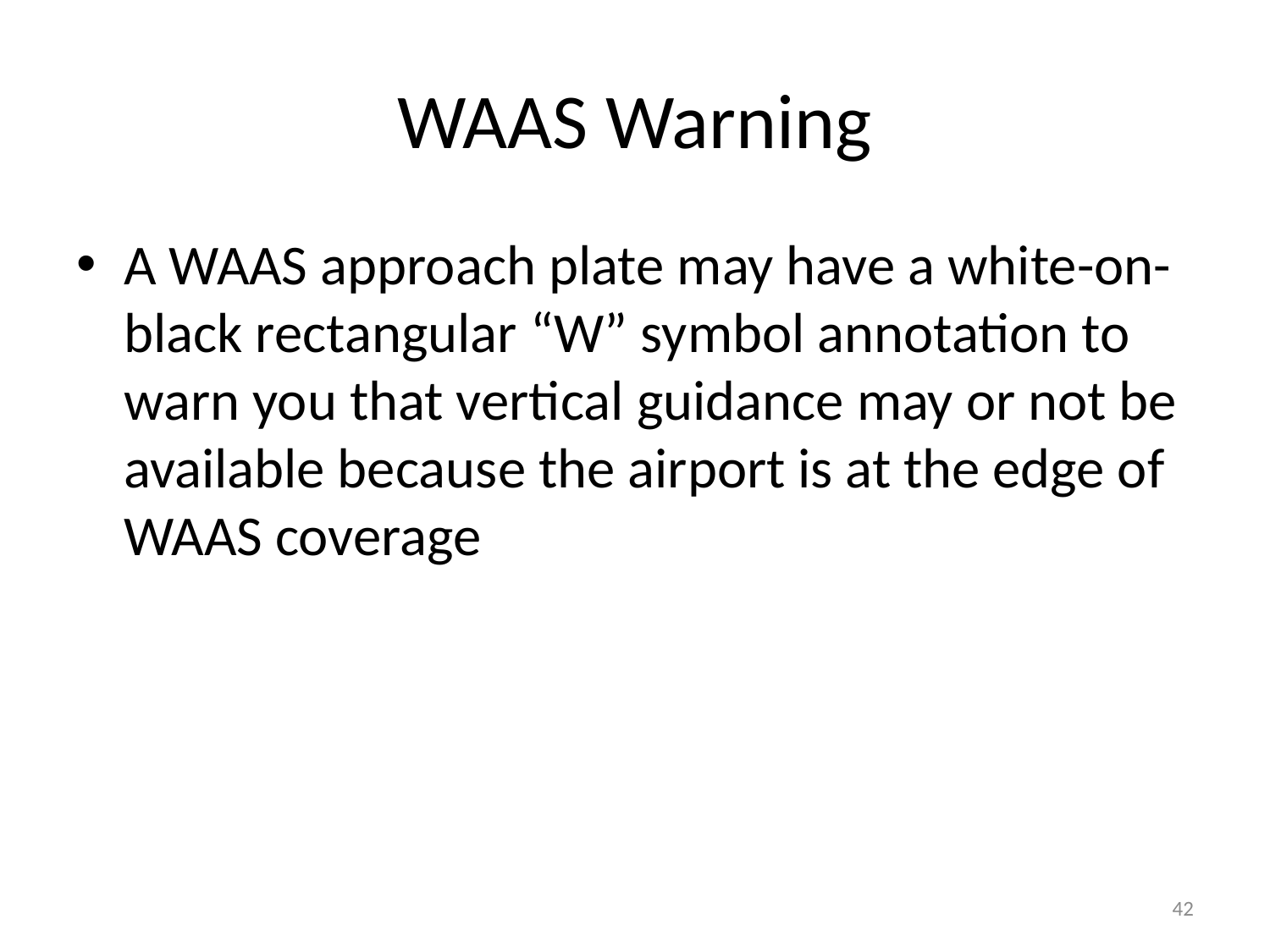

# WAAS Warning
A WAAS approach plate may have a white-on-black rectangular “W” symbol annotation to warn you that vertical guidance may or not be available because the airport is at the edge of WAAS coverage
42